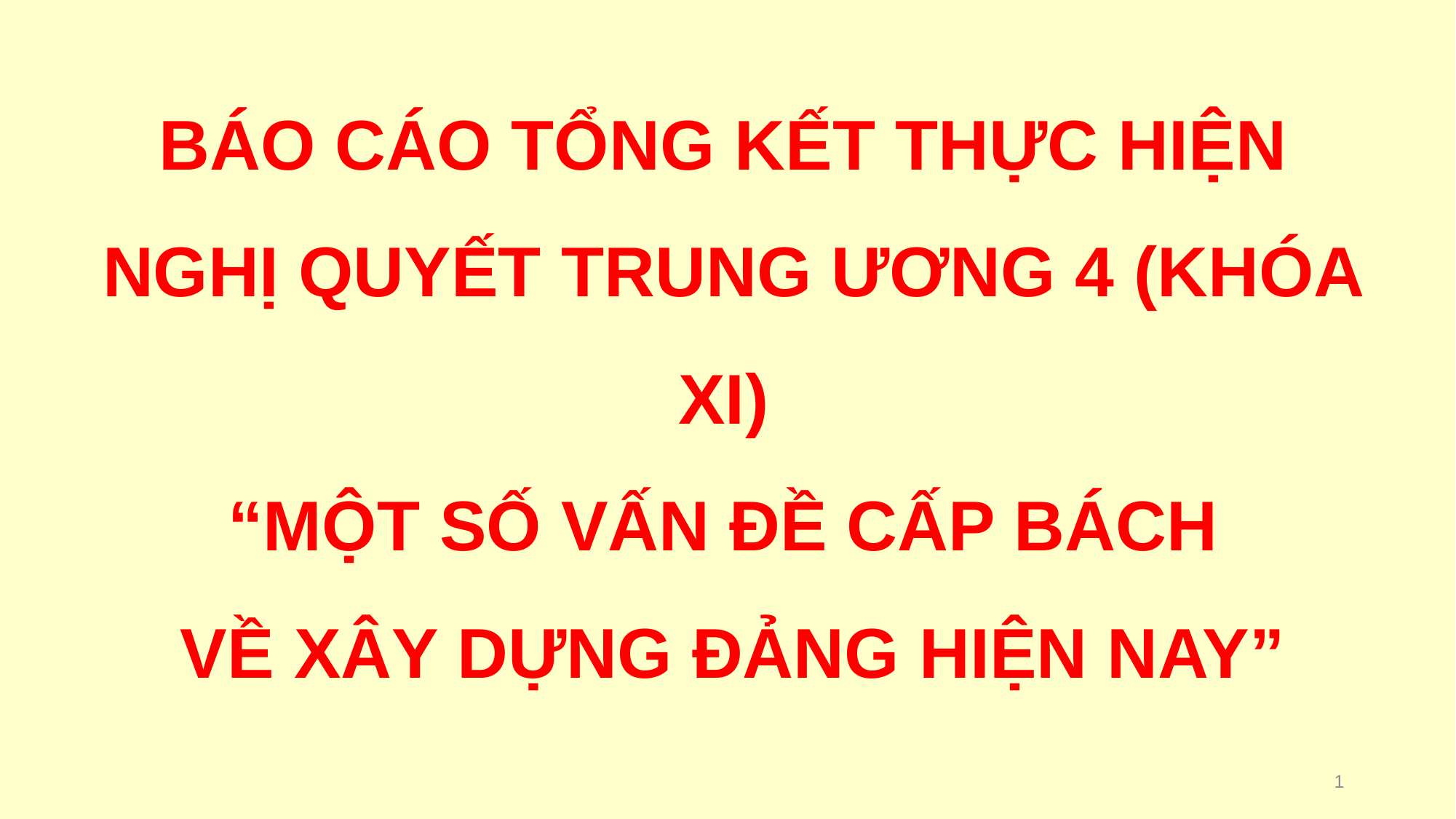

# BÁO CÁO TỔNG KẾT THỰC HIỆN NGHỊ QUYẾT TRUNG ƯƠNG 4 (KHÓA XI) “MỘT SỐ VẤN ĐỀ CẤP BÁCH VỀ XÂY DỰNG ĐẢNG HIỆN NAY”

1